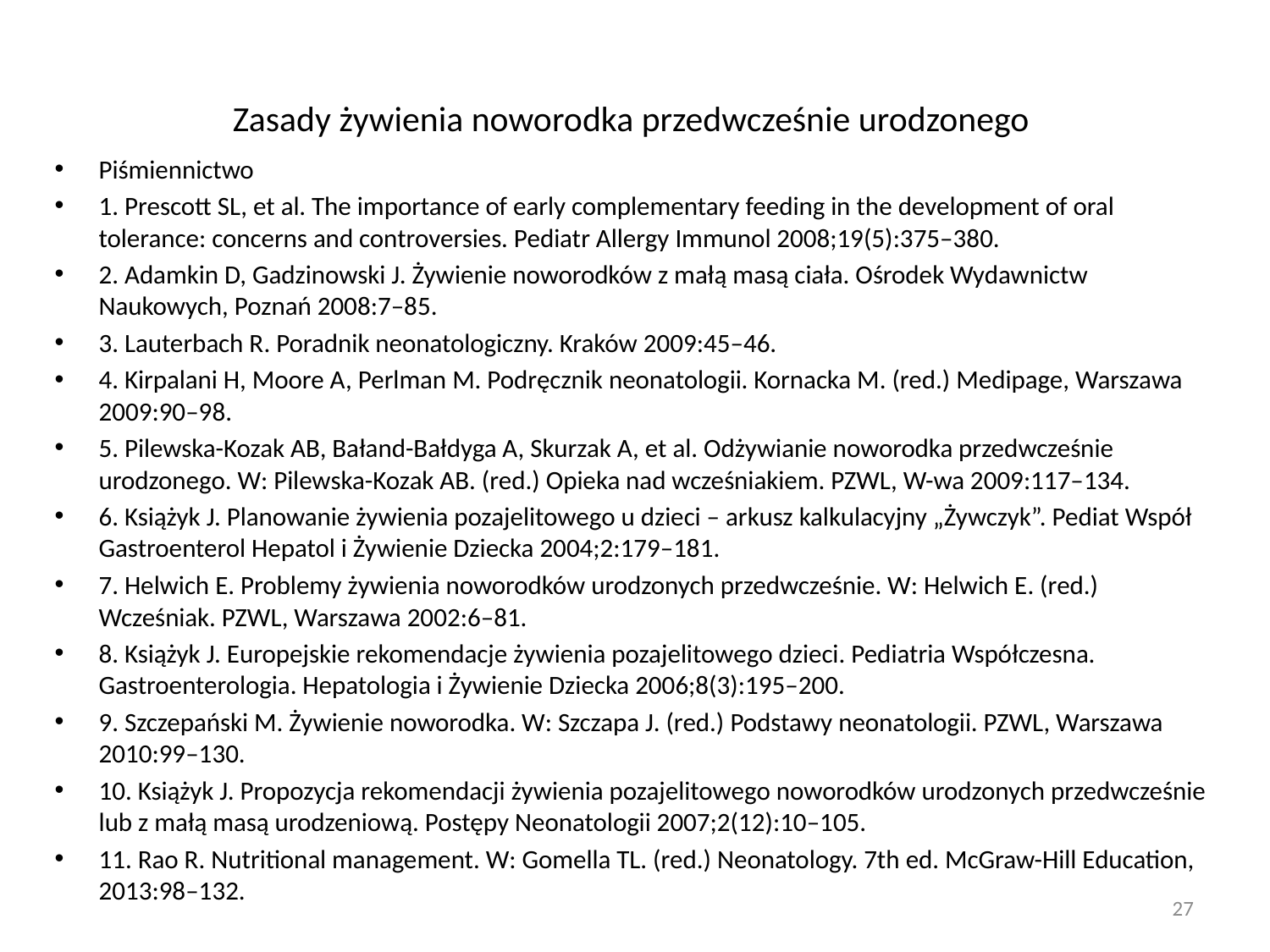

# Zasady żywienia noworodka przedwcześnie urodzonego
Piśmiennictwo
1. Prescott SL, et al. The importance of early complementary feeding in the development of oral tolerance: concerns and controversies. Pediatr Allergy Immunol 2008;19(5):375–380.
2. Adamkin D, Gadzinowski J. Żywienie noworodków z małą masą ciała. Ośrodek Wydawnictw Naukowych, Poznań 2008:7–85.
3. Lauterbach R. Poradnik neonatologiczny. Kraków 2009:45–46.
4. Kirpalani H, Moore A, Perlman M. Podręcznik neonatologii. Kornacka M. (red.) Medipage, Warszawa 2009:90–98.
5. Pilewska-Kozak AB, Bałand-Bałdyga A, Skurzak A, et al. Odżywianie noworodka przedwcześnie urodzonego. W: Pilewska-Kozak AB. (red.) Opieka nad wcześniakiem. PZWL, W-wa 2009:117–134.
6. Książyk J. Planowanie żywienia pozajelitowego u dzieci – arkusz kalkulacyjny „Żywczyk”. Pediat Współ Gastroenterol Hepatol i Żywienie Dziecka 2004;2:179–181.
7. Helwich E. Problemy żywienia noworodków urodzonych przedwcześnie. W: Helwich E. (red.) Wcześniak. PZWL, Warszawa 2002:6–81.
8. Książyk J. Europejskie rekomendacje żywienia pozajelitowego dzieci. Pediatria Współczesna. Gastroenterologia. Hepatologia i Żywienie Dziecka 2006;8(3):195–200.
9. Szczepański M. Żywienie noworodka. W: Szczapa J. (red.) Podstawy neonatologii. PZWL, Warsza­wa 2010:99–130.
10. Książyk J. Propozycja rekomendacji żywienia pozajelitowego noworodków urodzonych przedwcześnie lub z małą masą urodzeniową. Postępy Neonatologii 2007;2(12):10–105.
11. Rao R. Nutritional management. W: Gomella TL. (red.) Neonatology. 7th ed. McGraw-Hill Education, 2013:98–132.

27